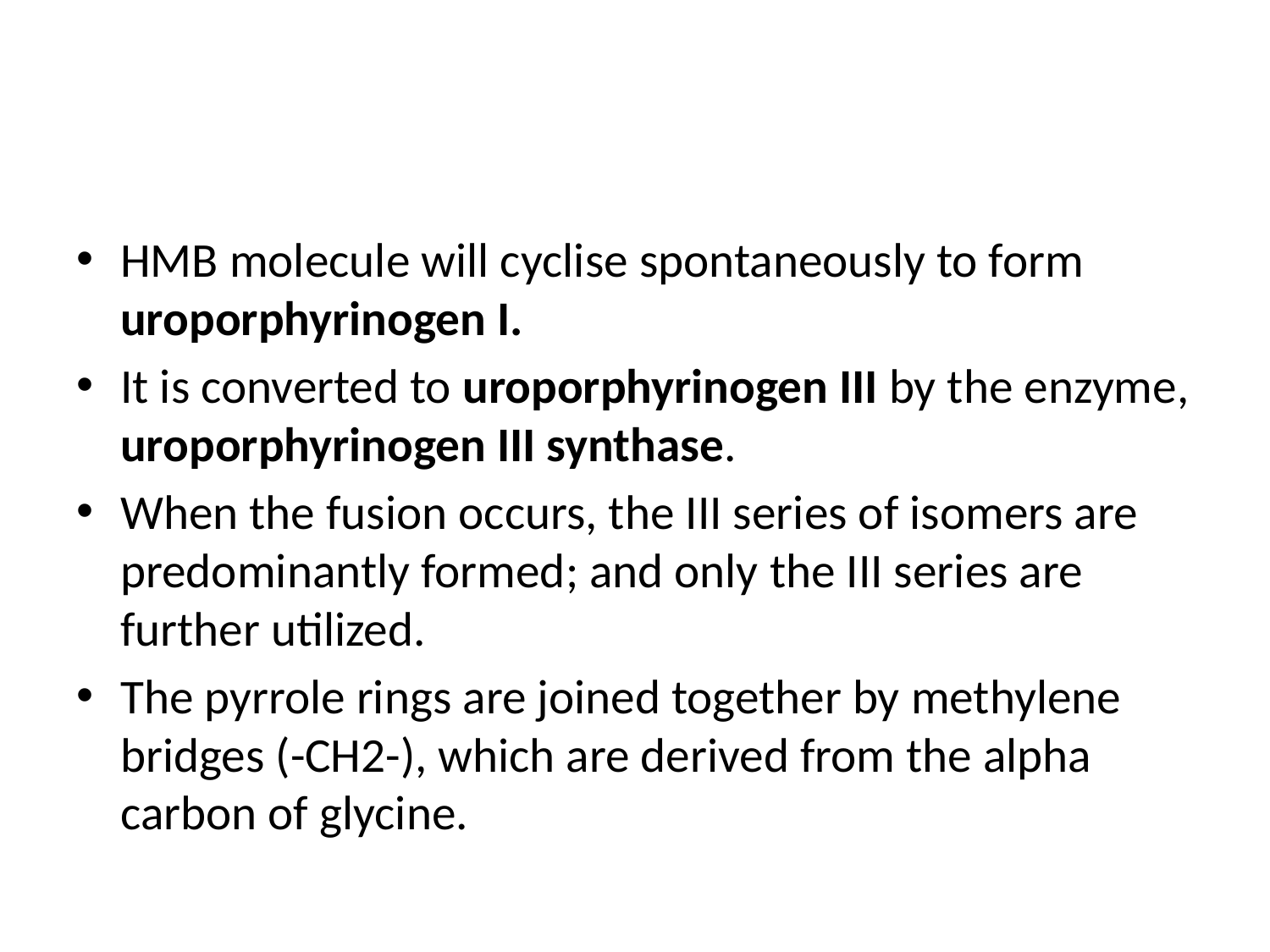

#
HMB molecule will cyclise spontaneously to form uroporphyrinogen I.
It is converted to uroporphyrinogen III by the enzyme, uroporphyrinogen III synthase.
When the fusion occurs, the III series of isomers are predominantly formed; and only the III series are further utilized.
The pyrrole rings are joined together by methylene bridges (-CH2-), which are derived from the alpha carbon of glycine.